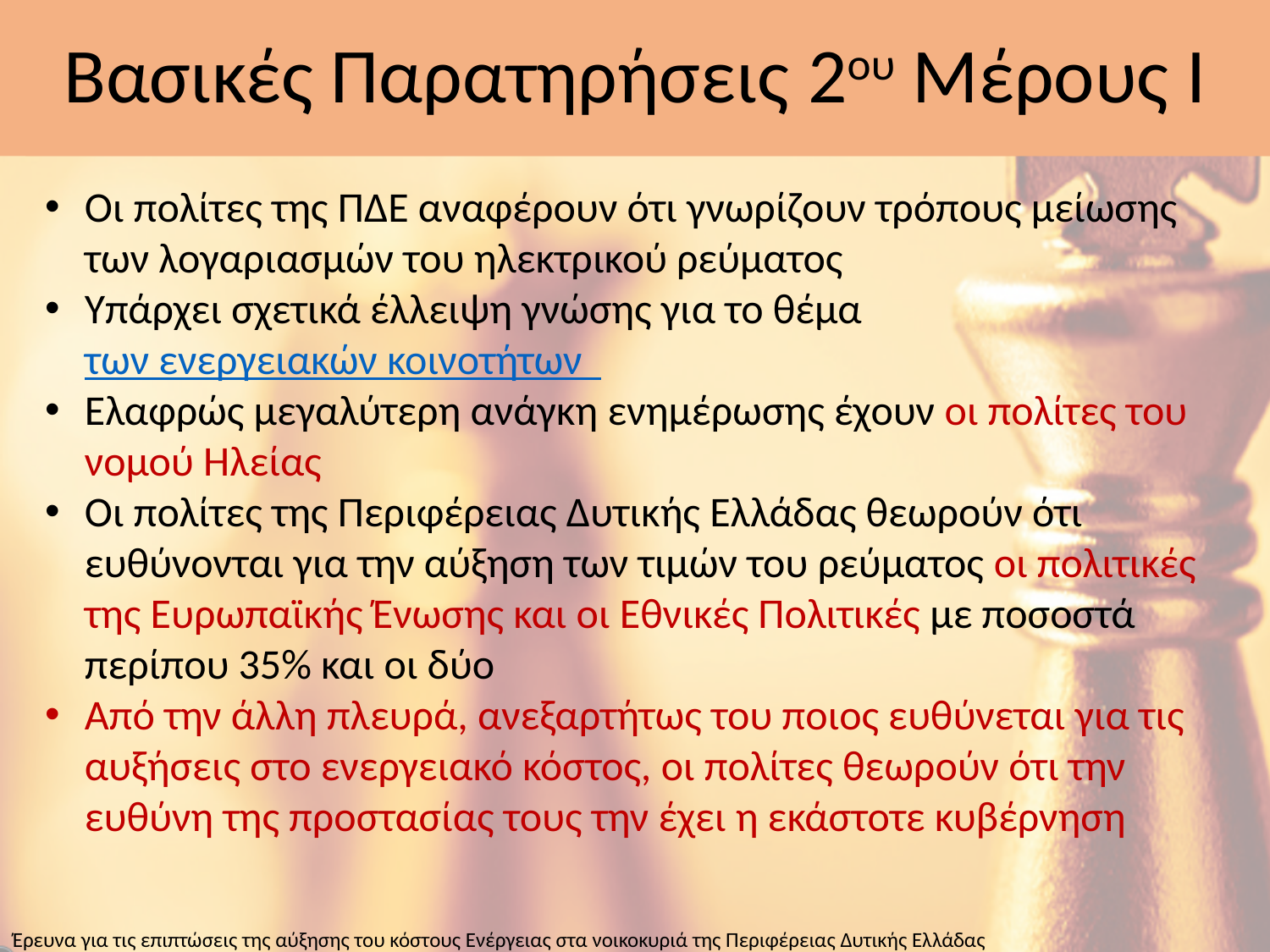

# Βασικές Παρατηρήσεις 2ου Μέρους Ι

Οι πολίτες της ΠΔΕ αναφέρουν ότι γνωρίζουν τρόπους μείωσης των λογαριασμών του ηλεκτρικού ρεύματος
Υπάρχει σχετικά έλλειψη γνώσης για το θέμα των ενεργειακών κοινοτήτων
Ελαφρώς μεγαλύτερη ανάγκη ενημέρωσης έχουν οι πολίτες του νομού Ηλείας
Οι πολίτες της Περιφέρειας Δυτικής Ελλάδας θεωρούν ότι ευθύνονται για την αύξηση των τιμών του ρεύματος οι πολιτικές της Ευρωπαϊκής Ένωσης και οι Εθνικές Πολιτικές με ποσοστά περίπου 35% και οι δύο
Από την άλλη πλευρά, ανεξαρτήτως του ποιος ευθύνεται για τις αυξήσεις στο ενεργειακό κόστος, οι πολίτες θεωρούν ότι την ευθύνη της προστασίας τους την έχει η εκάστοτε κυβέρνηση

Έρευνα για τις επιπτώσεις της αύξησης του κόστους Ενέργειας στα νοικοκυριά της Περιφέρειας Δυτικής Ελλάδας